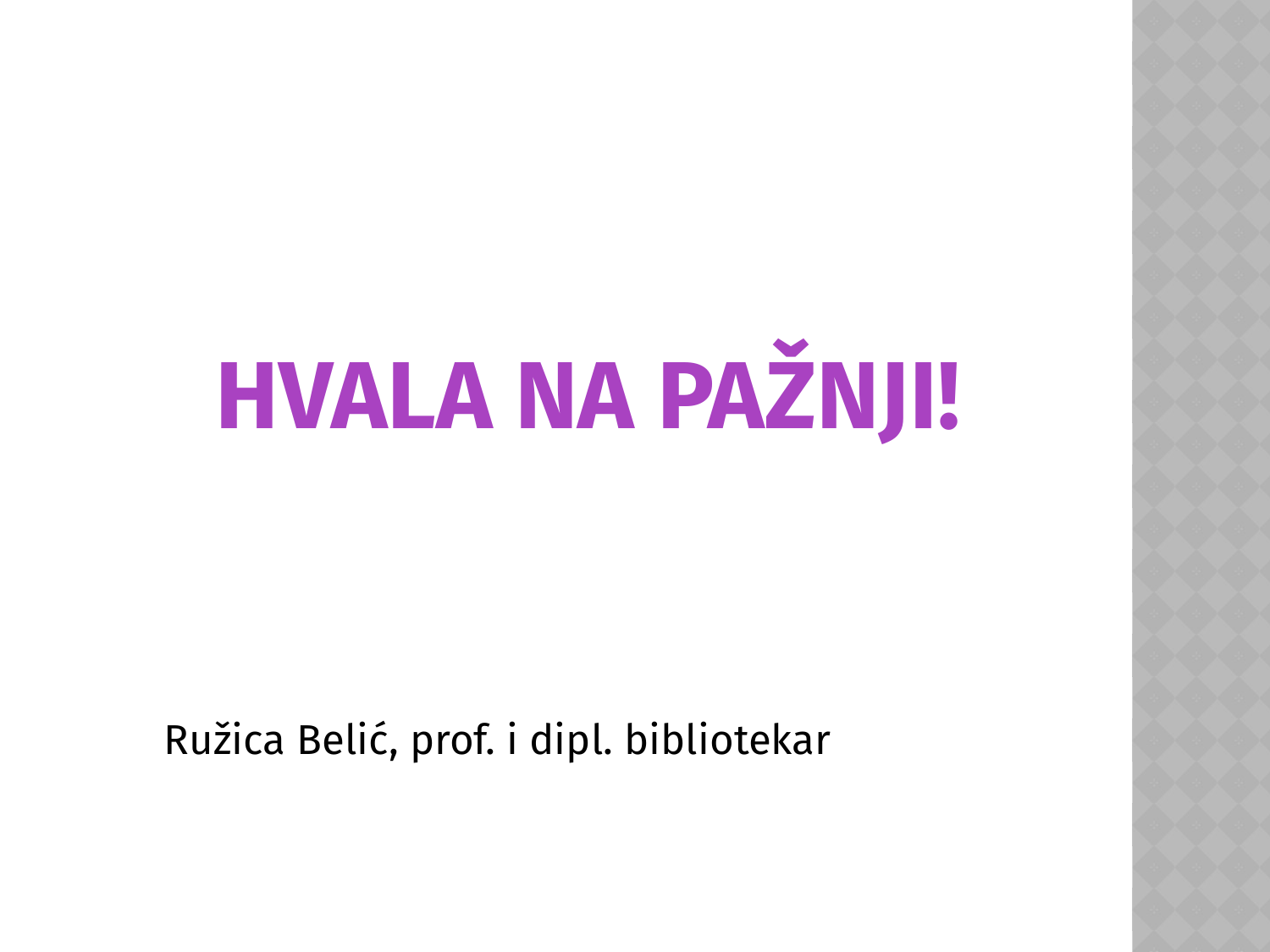

Ružica Belić, prof. i dipl. bibliotekar

HVALA NA PAŽNJI!